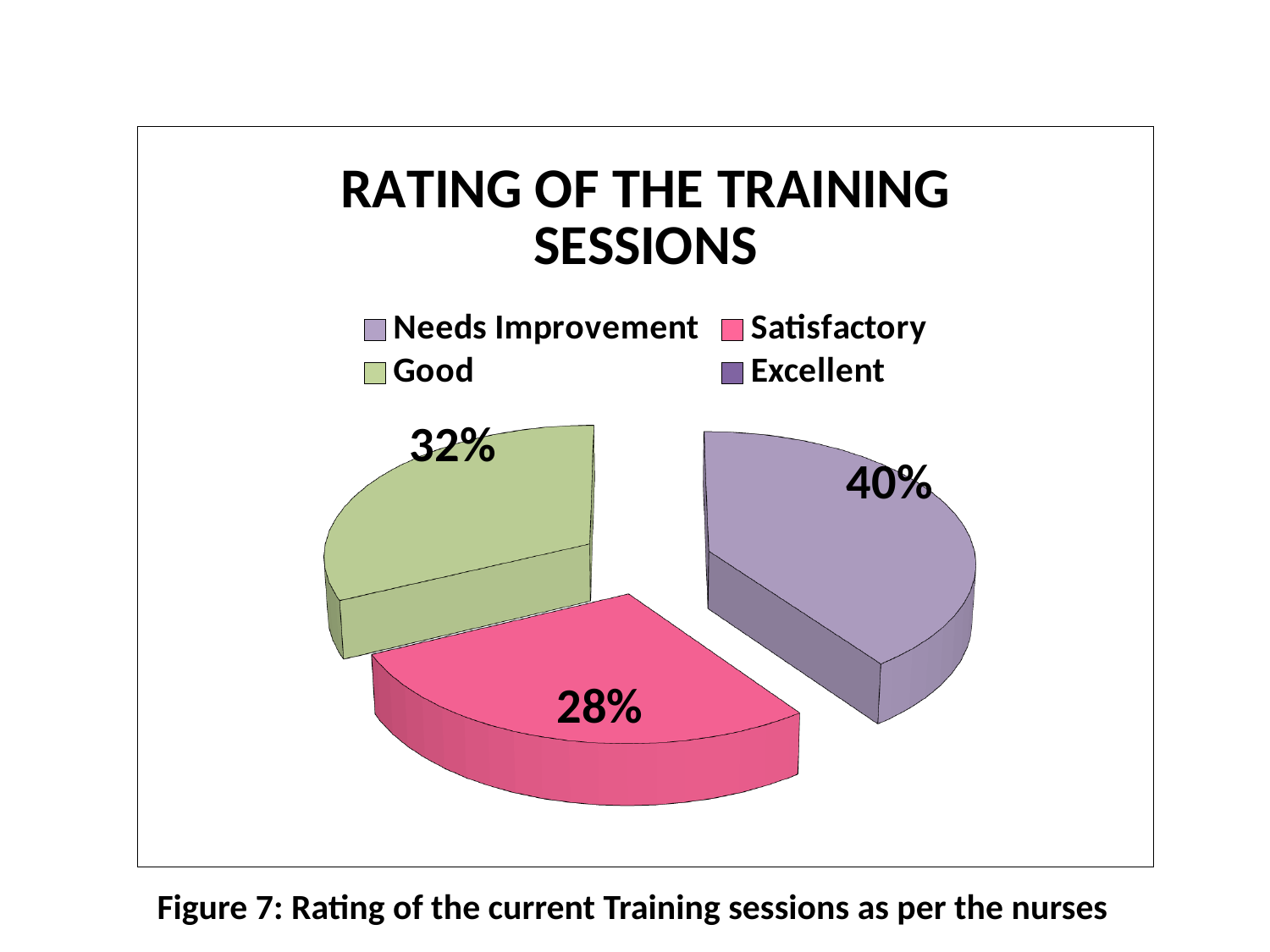

[unsupported chart]

                  Figure 7: Rating of the current Training sessions as per the nurses